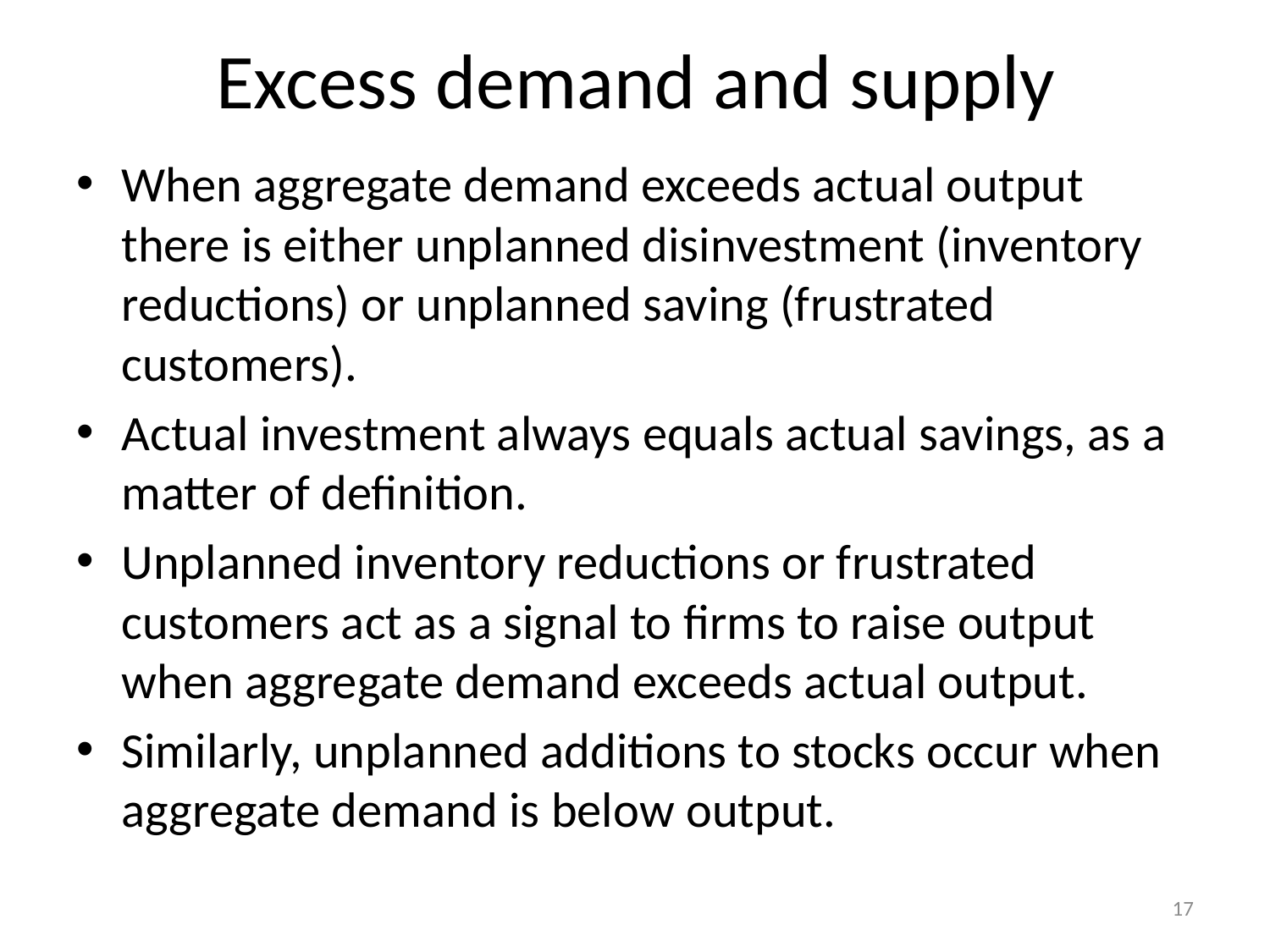

# Excess demand and supply
When aggregate demand exceeds actual output there is either unplanned disinvestment (inventory reductions) or unplanned saving (frustrated customers).
Actual investment always equals actual savings, as a matter of definition.
Unplanned inventory reductions or frustrated customers act as a signal to firms to raise output when aggregate demand exceeds actual output.
Similarly, unplanned additions to stocks occur when aggregate demand is below output.
17